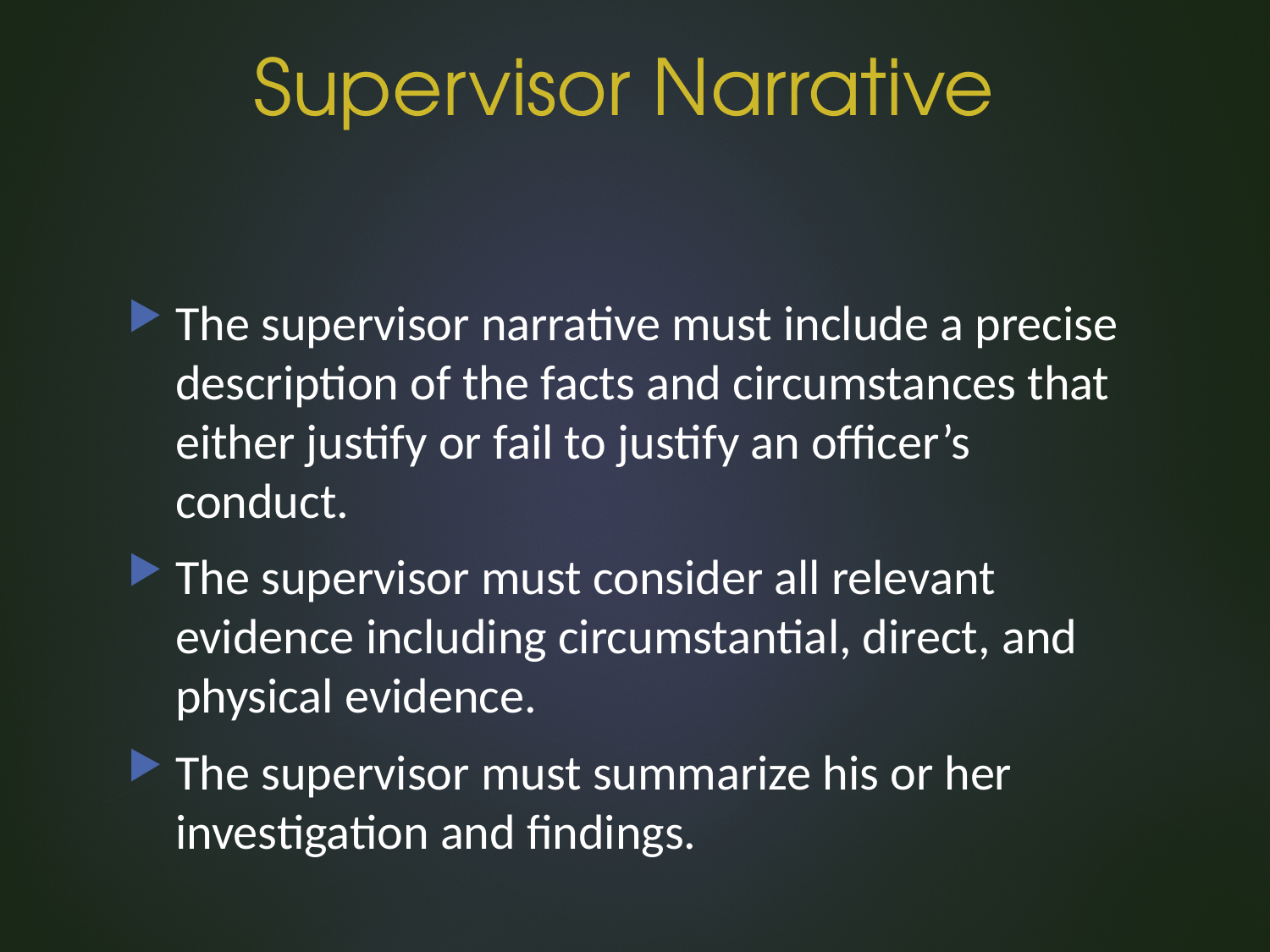

# Supervisor Narrative
The supervisor narrative must include a precise description of the facts and circumstances that either justify or fail to justify an officer’s conduct.
The supervisor must consider all relevant evidence including circumstantial, direct, and physical evidence.
The supervisor must summarize his or her investigation and findings.